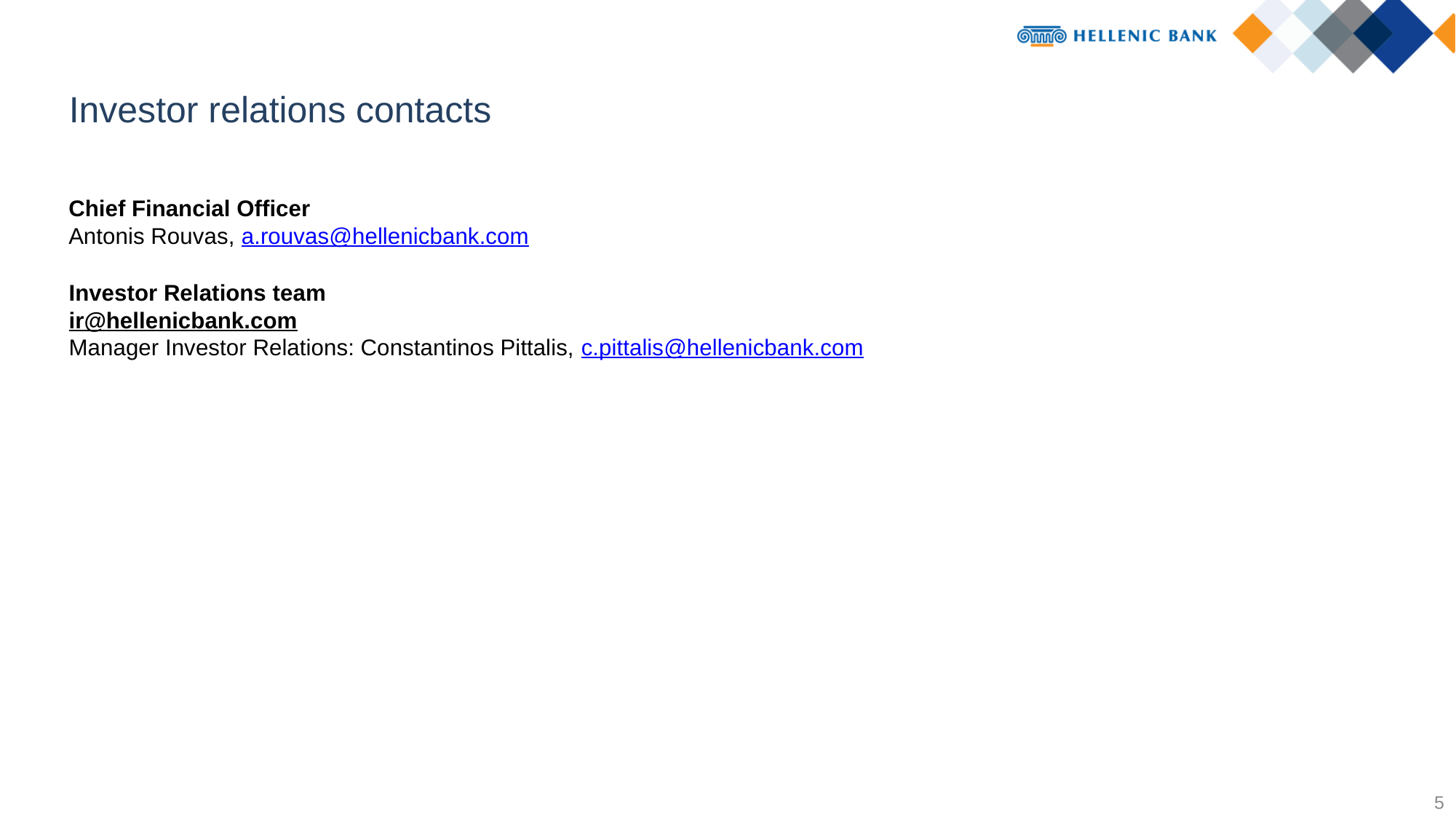

Investor relations contacts
Chief Financial Officer
Antonis Rouvas, a.rouvas@hellenicbank.com

Investor Relations team
ir@hellenicbank.com
Manager Investor Relations: Constantinos Pittalis, c.pittalis@hellenicbank.com
5